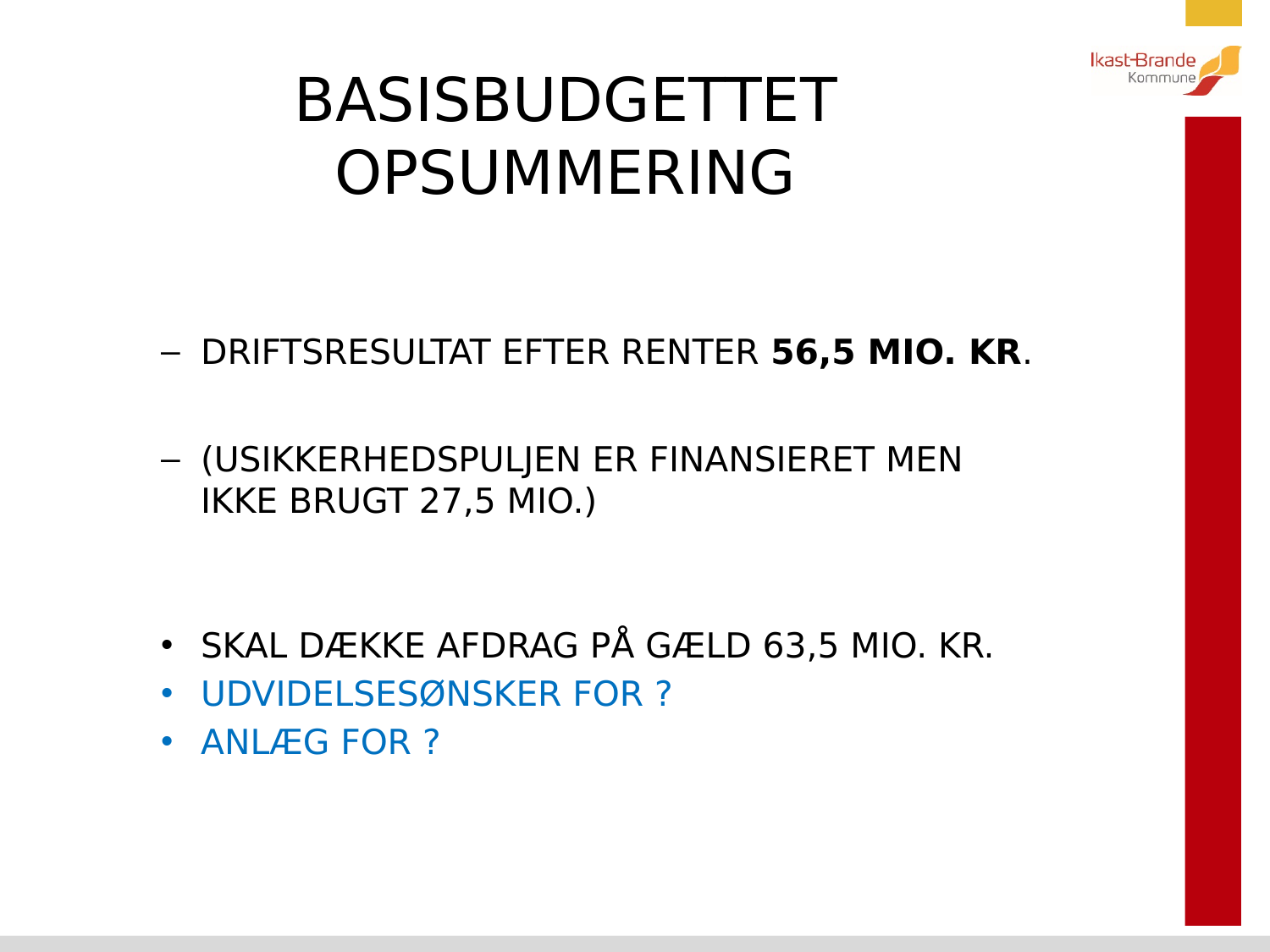

# BASISBUDGETTET OPSUMMERING
DRIFTSRESULTAT EFTER RENTER 56,5 MIO. KR.

(USIKKERHEDSPULJEN ER FINANSIERET MEN IKKE BRUGT 27,5 MIO.)

SKAL DÆKKE AFDRAG PÅ GÆLD 63,5 MIO. KR.
UDVIDELSESØNSKER FOR ?
ANLÆG FOR ?